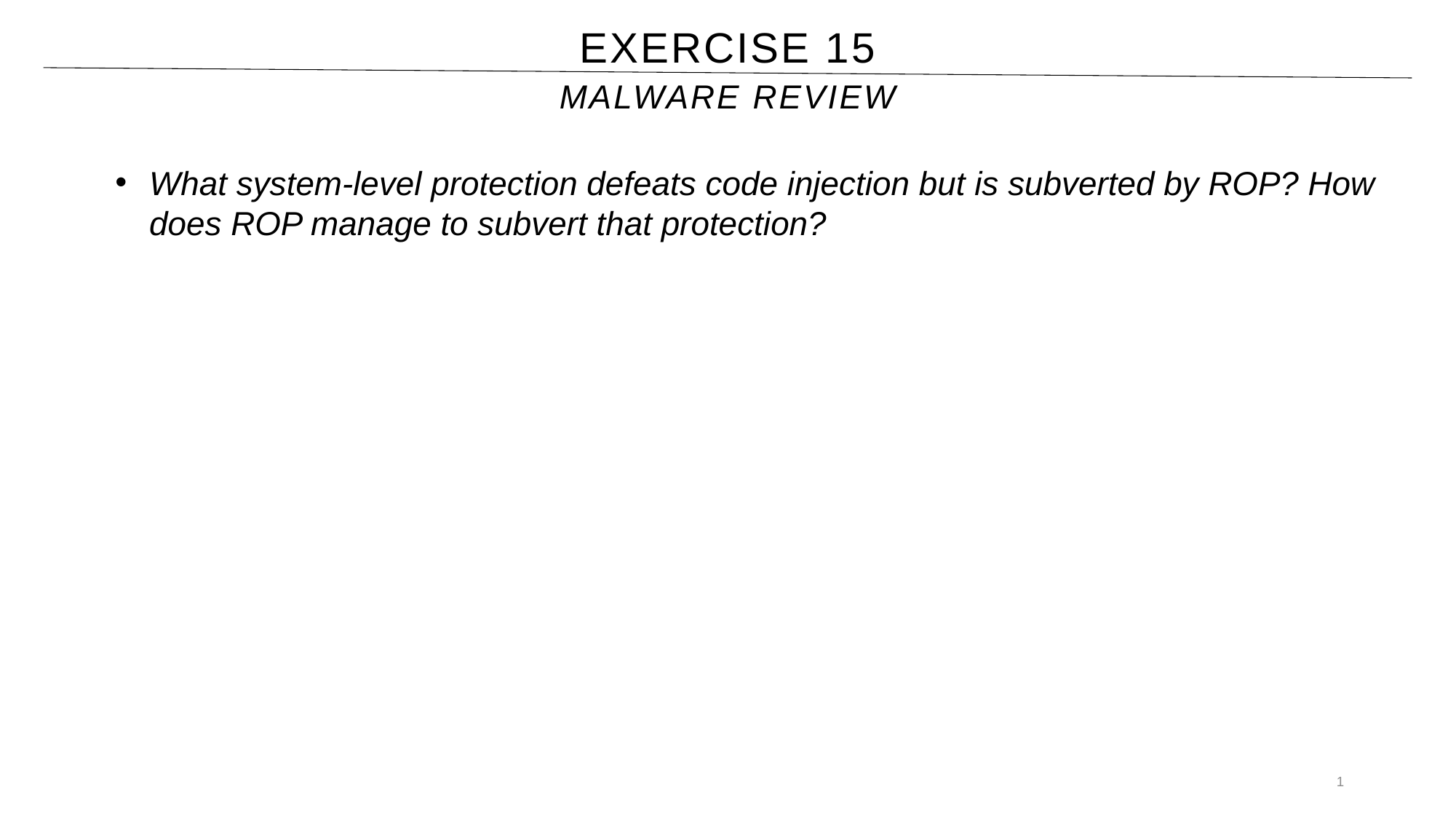

# Exercise 15
Malware Review
What system-level protection defeats code injection but is subverted by ROP? How does ROP manage to subvert that protection?
1